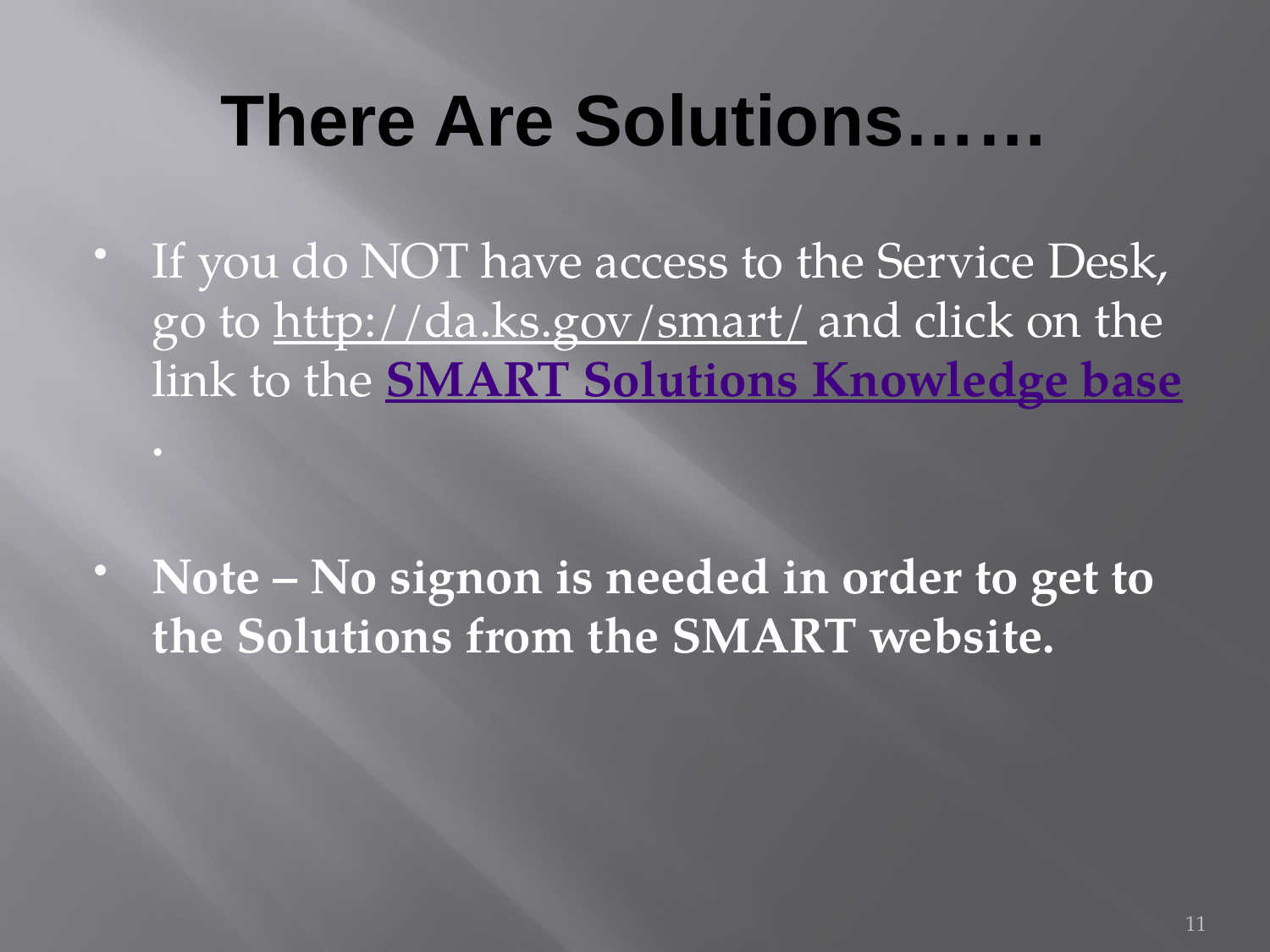

# There Are Solutions……
If you do NOT have access to the Service Desk, go to http://da.ks.gov/smart/ and click on the link to the SMART Solutions Knowledge base.

Note – No signon is needed in order to get to the Solutions from the SMART website.
11